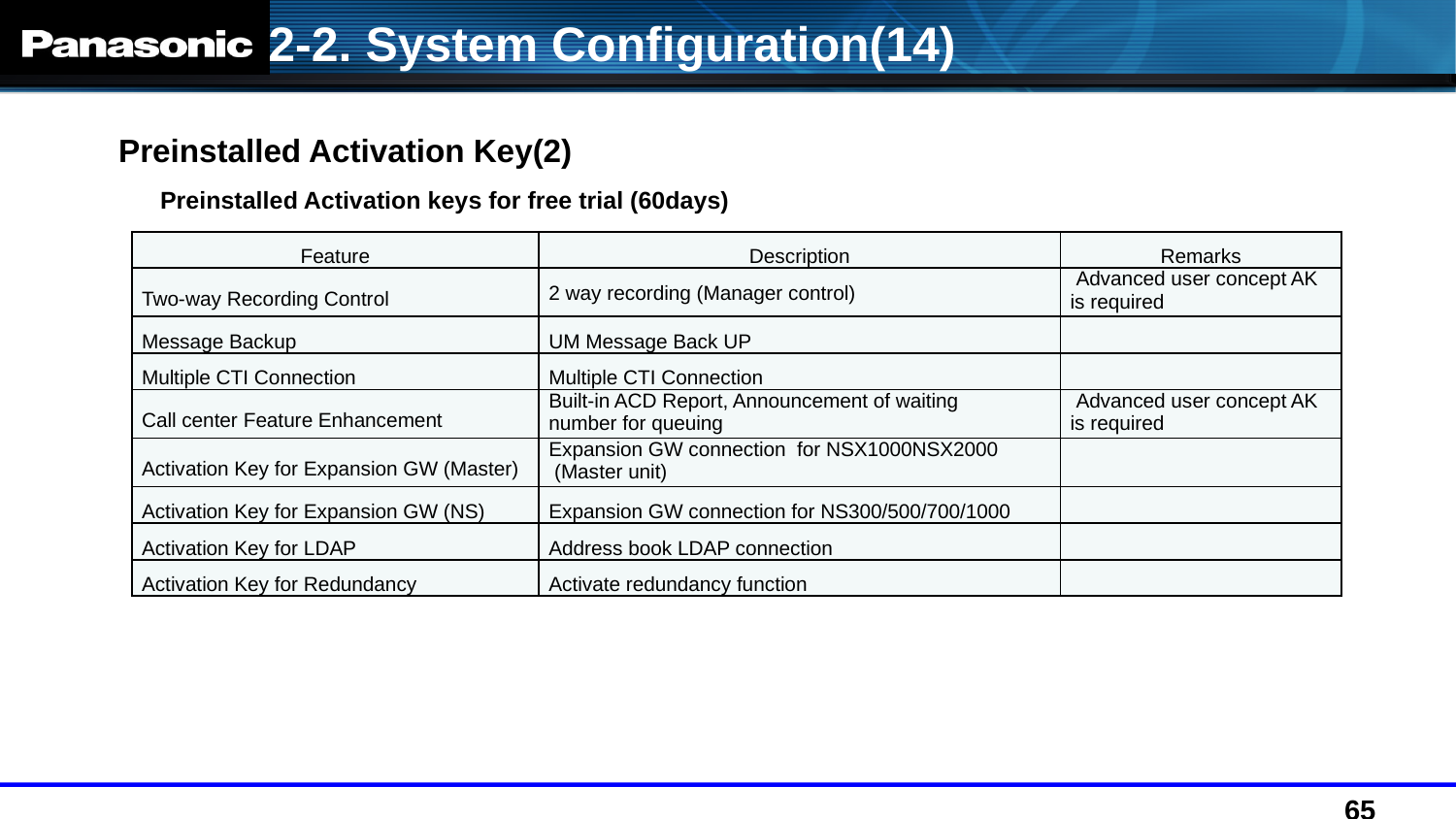

2-2. System Configuration(14)
Preinstalled Activation Key(2)
Preinstalled Activation keys for free trial (60days)
| Feature | Description | Remarks |
| --- | --- | --- |
| Two-way Recording Control | 2 way recording (Manager control) | Advanced user concept AK is required |
| Message Backup | UM Message Back UP |  |
| Multiple CTI Connection | Multiple CTI Connection |  |
| Call center Feature Enhancement | Built-in ACD Report, Announcement of waiting number for queuing | Advanced user concept AK is required |
| Activation Key for Expansion GW (Master) | Expansion GW connection for NSX1000NSX2000 (Master unit) |  |
| Activation Key for Expansion GW (NS) | Expansion GW connection for NS300/500/700/1000 |  |
| Activation Key for LDAP | Address book LDAP connection |  |
| Activation Key for Redundancy | Activate redundancy function |  |